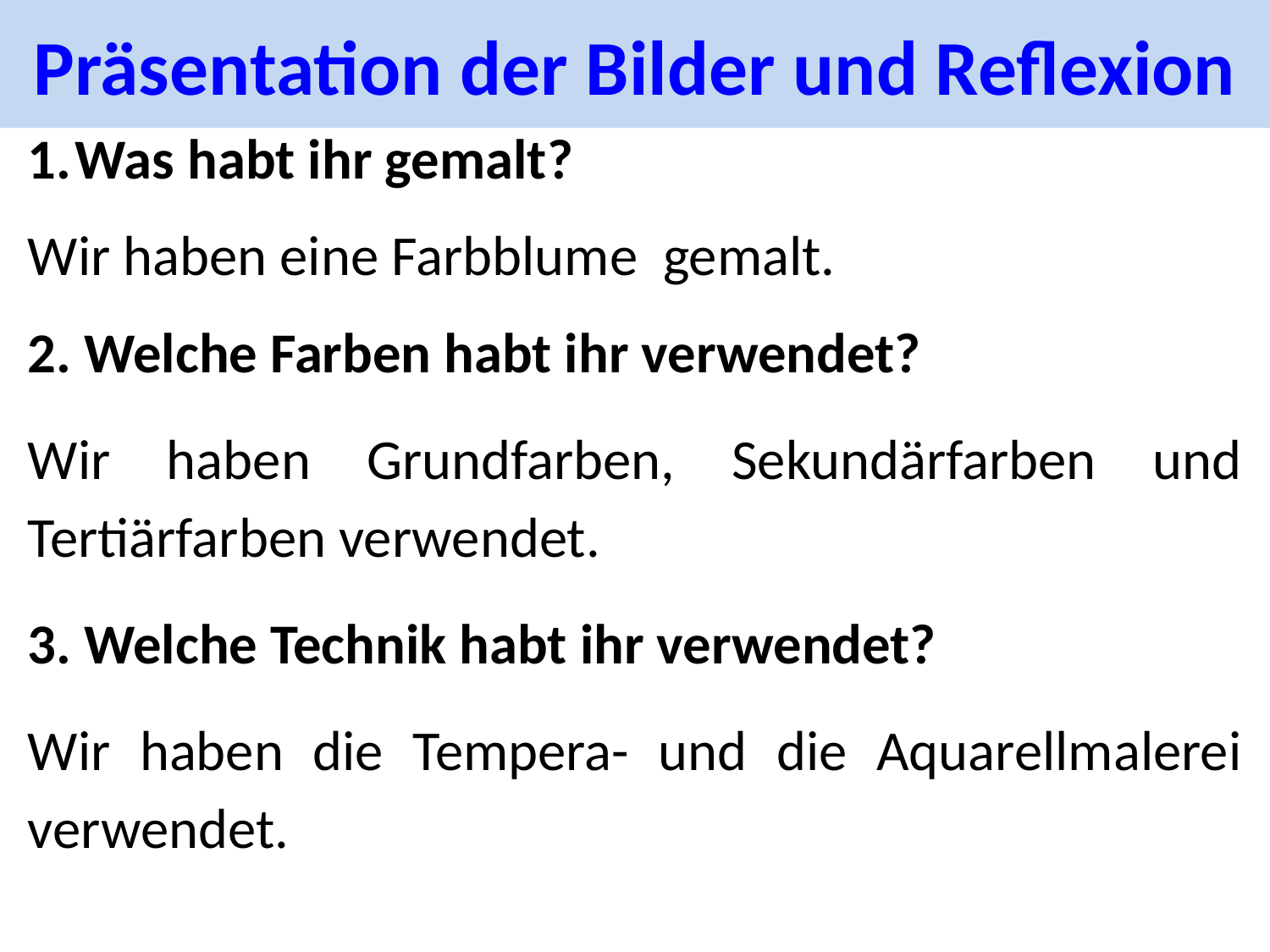

# Präsentation der Bilder und Reflexion
Was habt ihr gemalt?
Wir haben eine Farbblume  gemalt.
2. Welche Farben habt ihr verwendet?
Wir haben Grundfarben, Sekundärfarben und Tertiärfarben verwendet.
3. Welche Technik habt ihr verwendet?
Wir haben die Tempera- und die Aquarellmalerei verwendet.